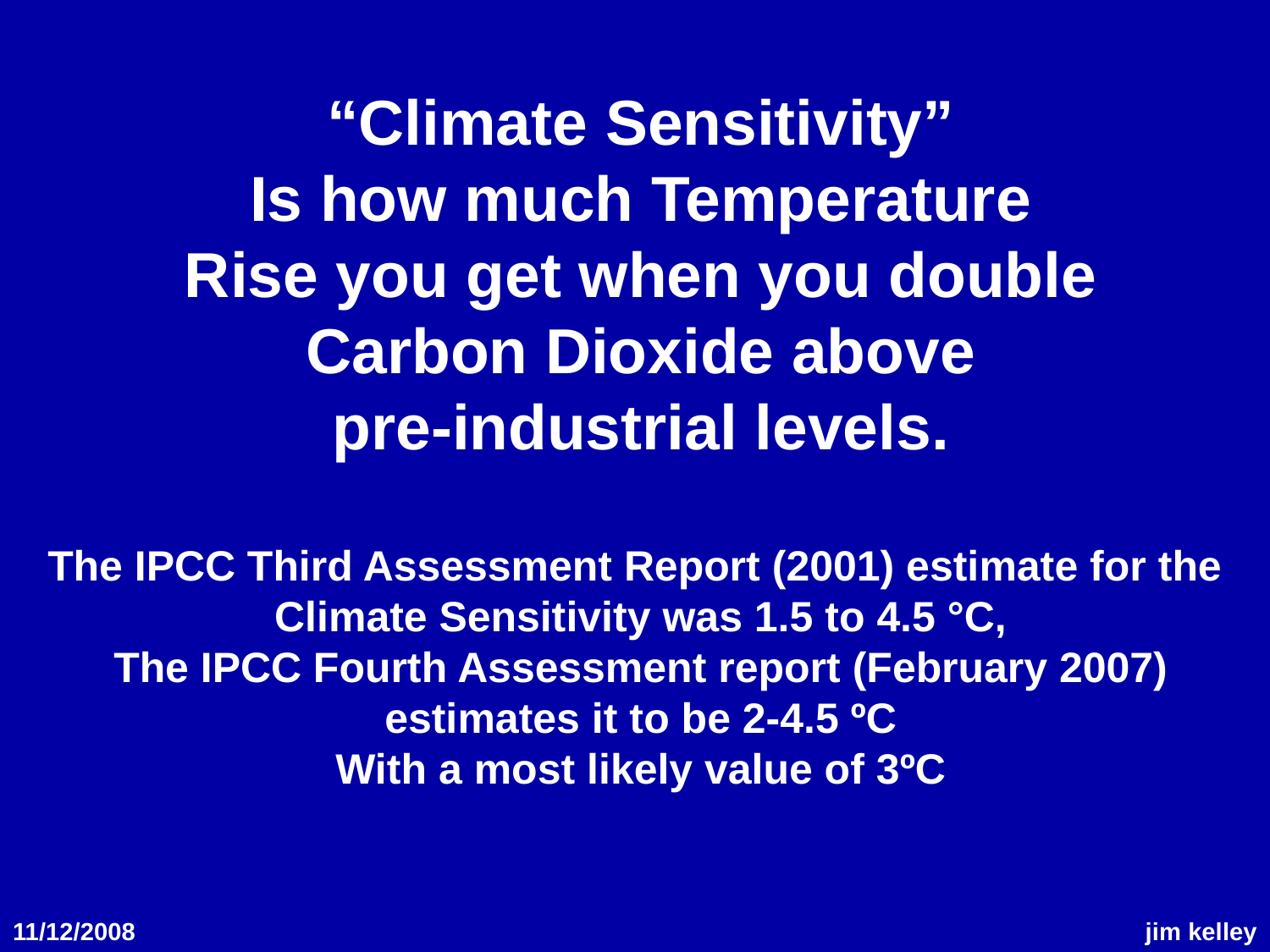

“Climate Sensitivity”
Is how much Temperature
Rise you get when you double
Carbon Dioxide above
pre-industrial levels.

The IPCC Third Assessment Report (2001) estimate for the
Climate Sensitivity was 1.5 to 4.5 °C,
The IPCC Fourth Assessment report (February 2007)
estimates it to be 2-4.5 ºC
With a most likely value of 3ºC

11/12/2008
jim kelley